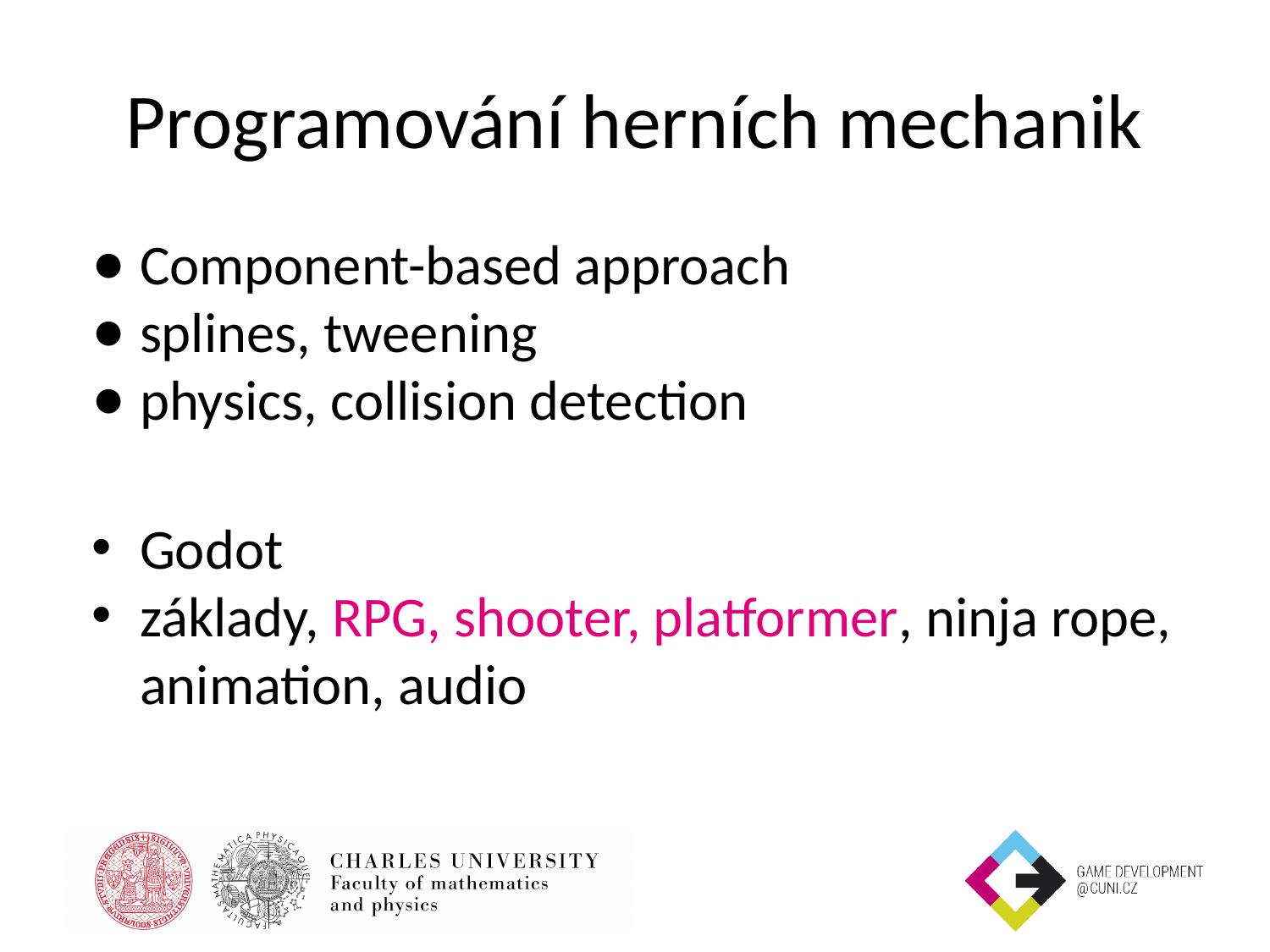

# Programování herních mechanik
Component-based approach
splines, tweening
physics, collision detection

Godot
základy, RPG, shooter, platformer, ninja rope, animation, audio